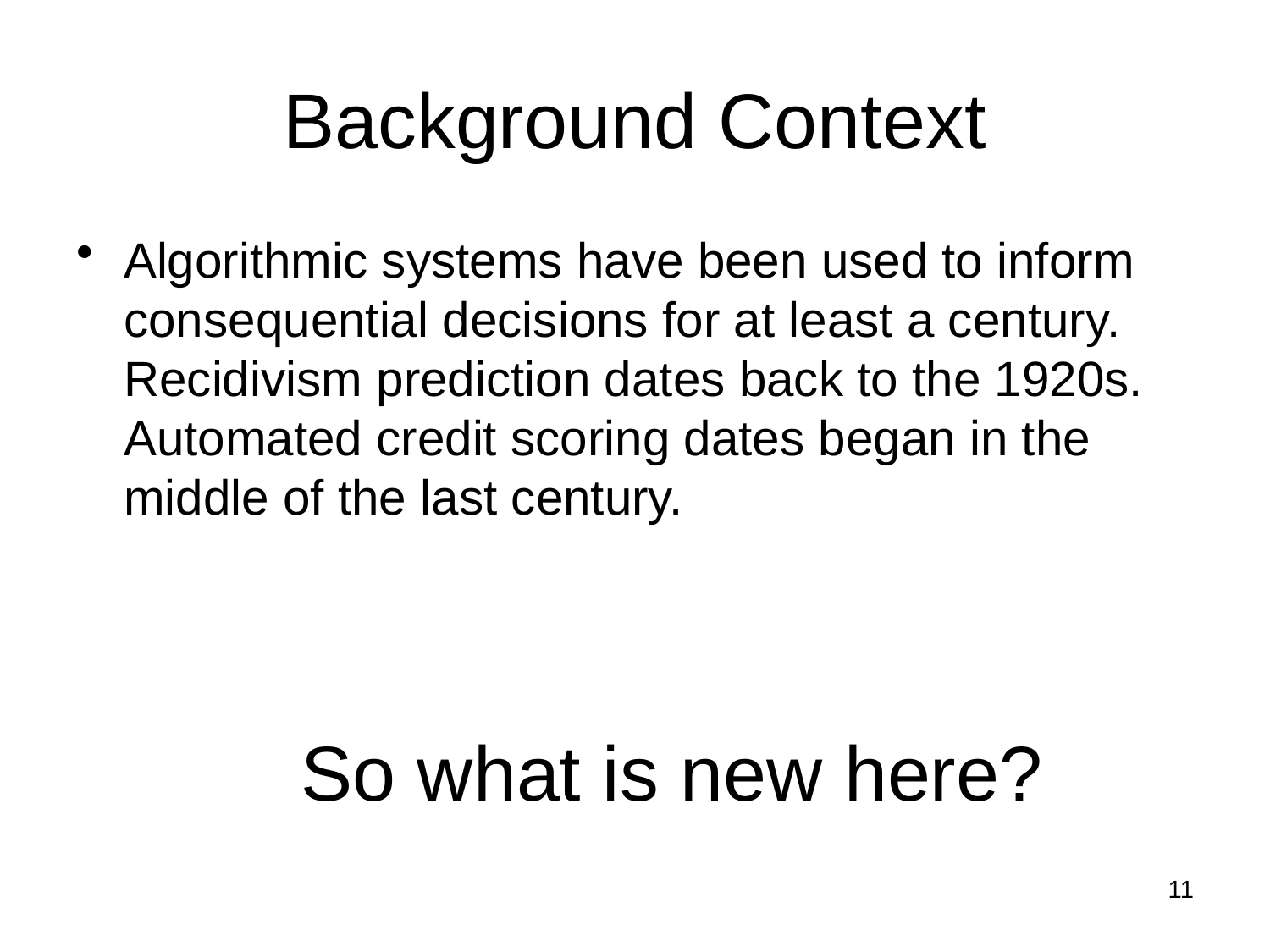

# Background Context
Algorithmic systems have been used to inform consequential decisions for at least a century. Recidivism prediction dates back to the 1920s. Automated credit scoring dates began in the middle of the last century.

So what is new here?

11